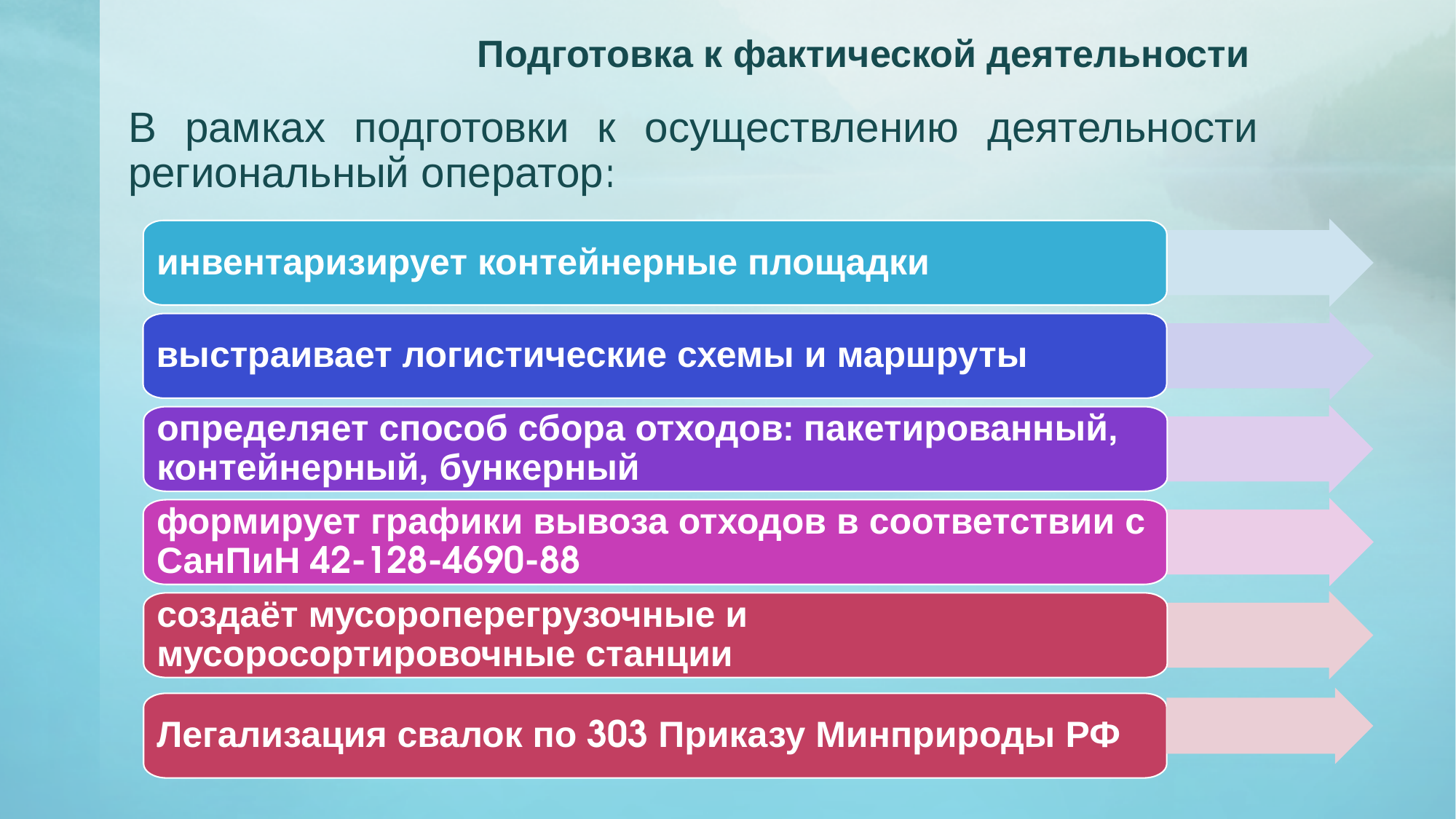

# Подготовка к фактической деятельности
В рамках подготовки к осуществлению деятельности региональный оператор:
инвентаризирует контейнерные площадки

выстраивает логистические схемы и маршруты

определяет способ сбора отходов: пакетированный, контейнерный, бункерный

формирует графики вывоза отходов в соответствии с СанПиН 42-128-4690-88

создаёт мусороперегрузочные и мусоросортировочные станции

Легализация свалок по 303 Приказу Минприроды РФ